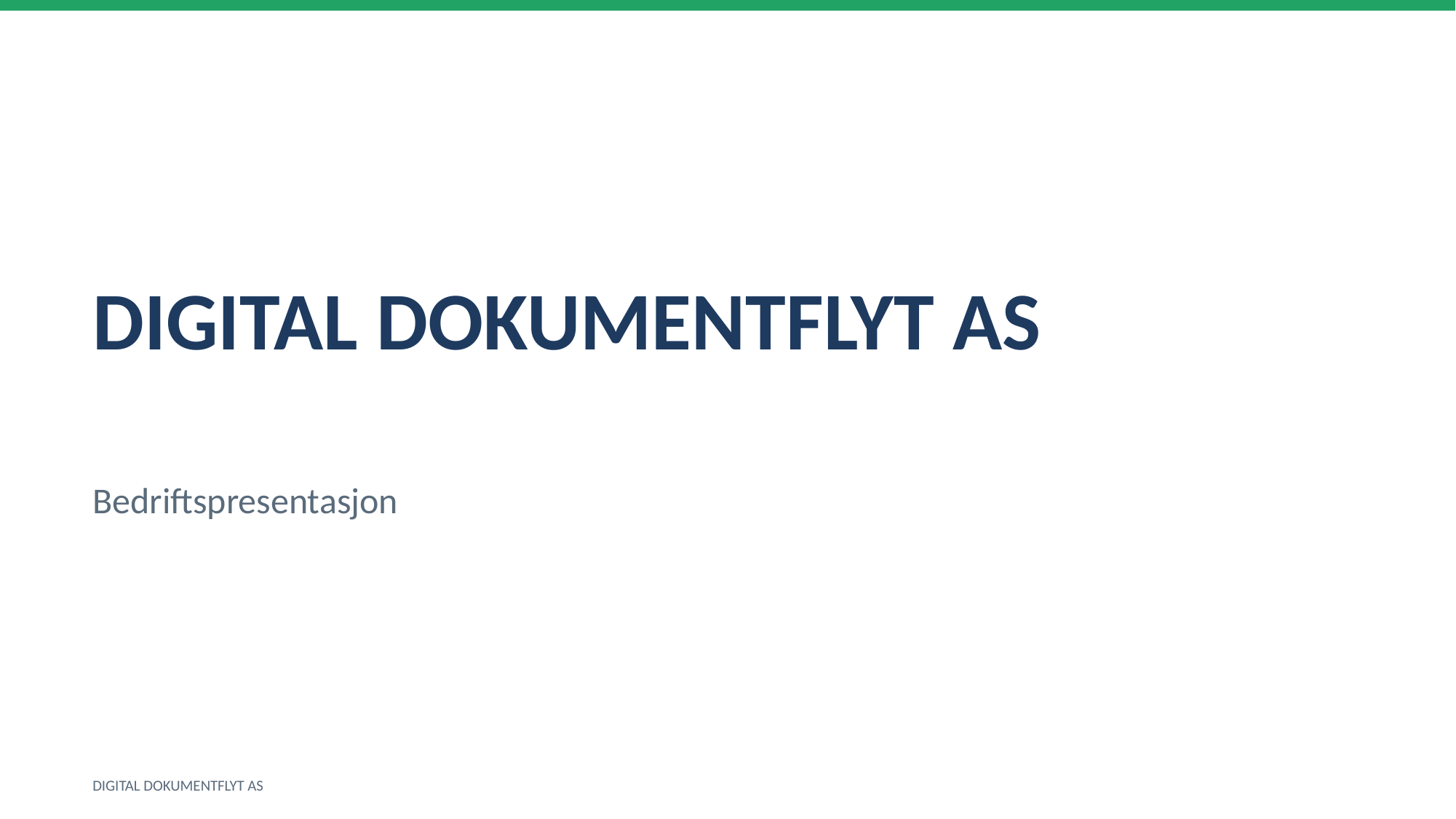

DIGITAL DOKUMENTFLYT AS
Bedriftspresentasjon
DIGITAL DOKUMENTFLYT AS